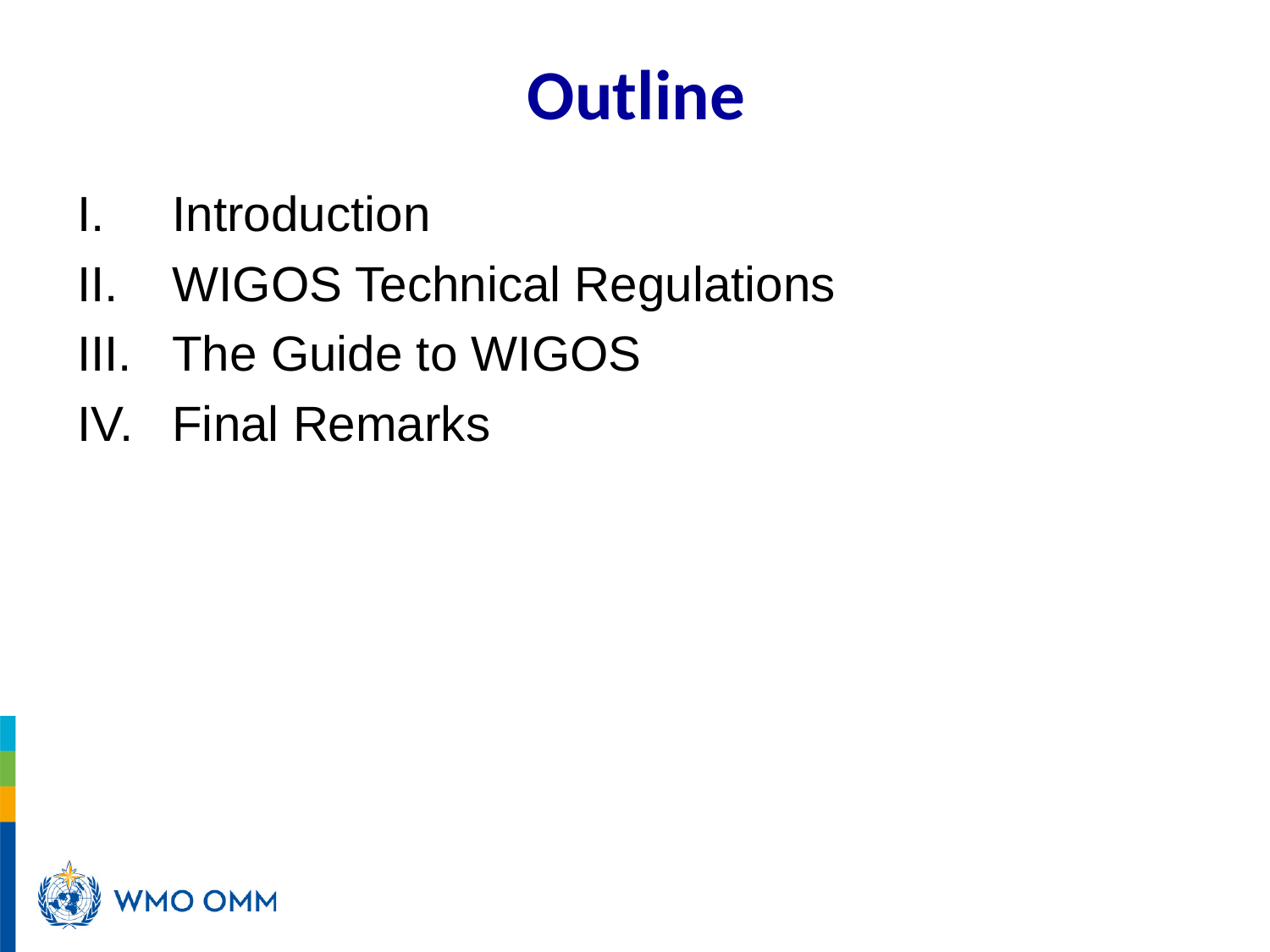

Outline
Introduction
WIGOS Technical Regulations
The Guide to WIGOS
Final Remarks